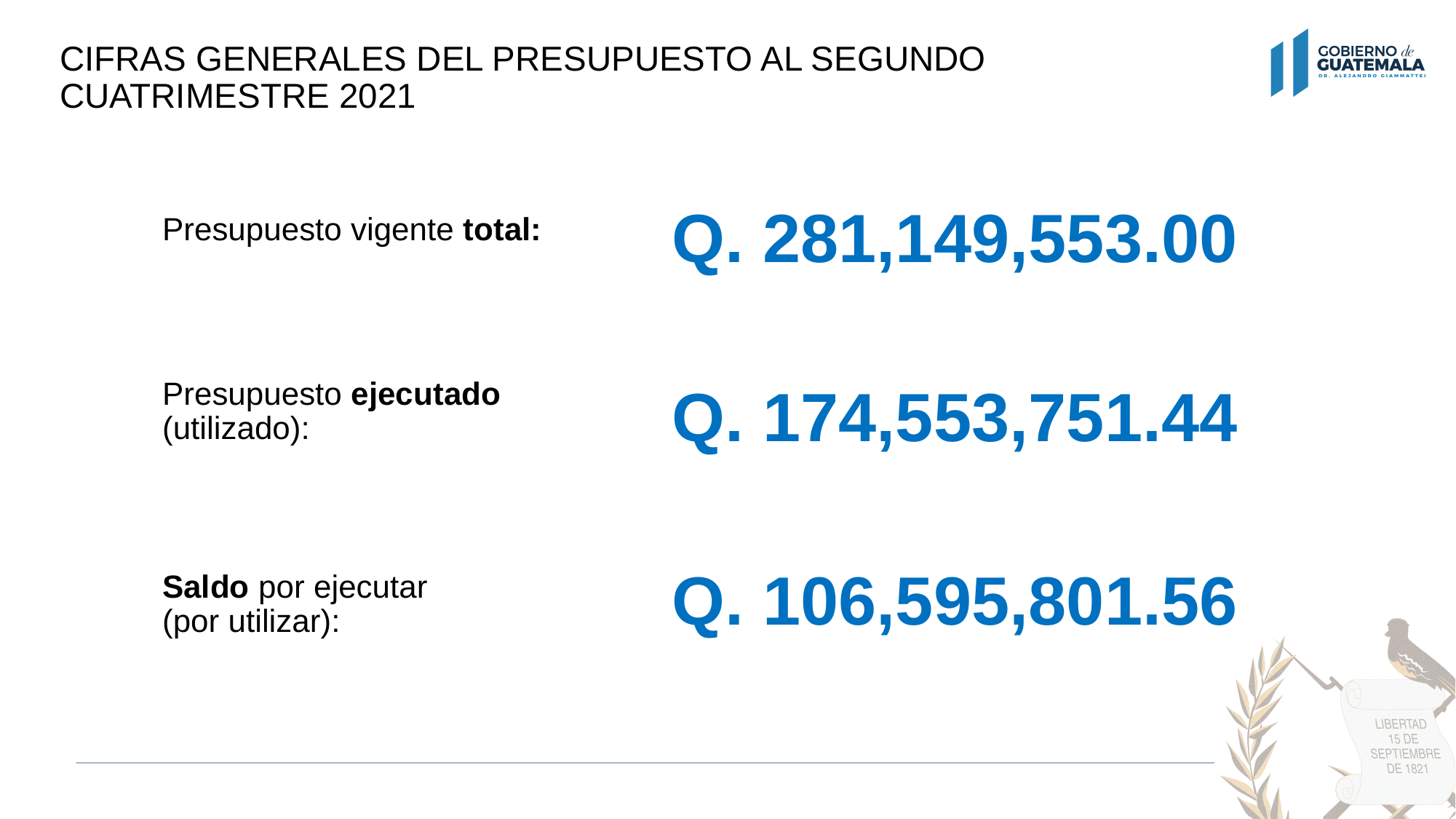

# CIFRAS GENERALES DEL PRESUPUESTO AL SEGUNDO CUATRIMESTRE 2021

Q. 281,149,553.00

Presupuesto vigente total:

Presupuesto ejecutado (utilizado):

Saldo por ejecutar
(por utilizar):

Q. 174,553,751.44

Q. 106,595,801.56